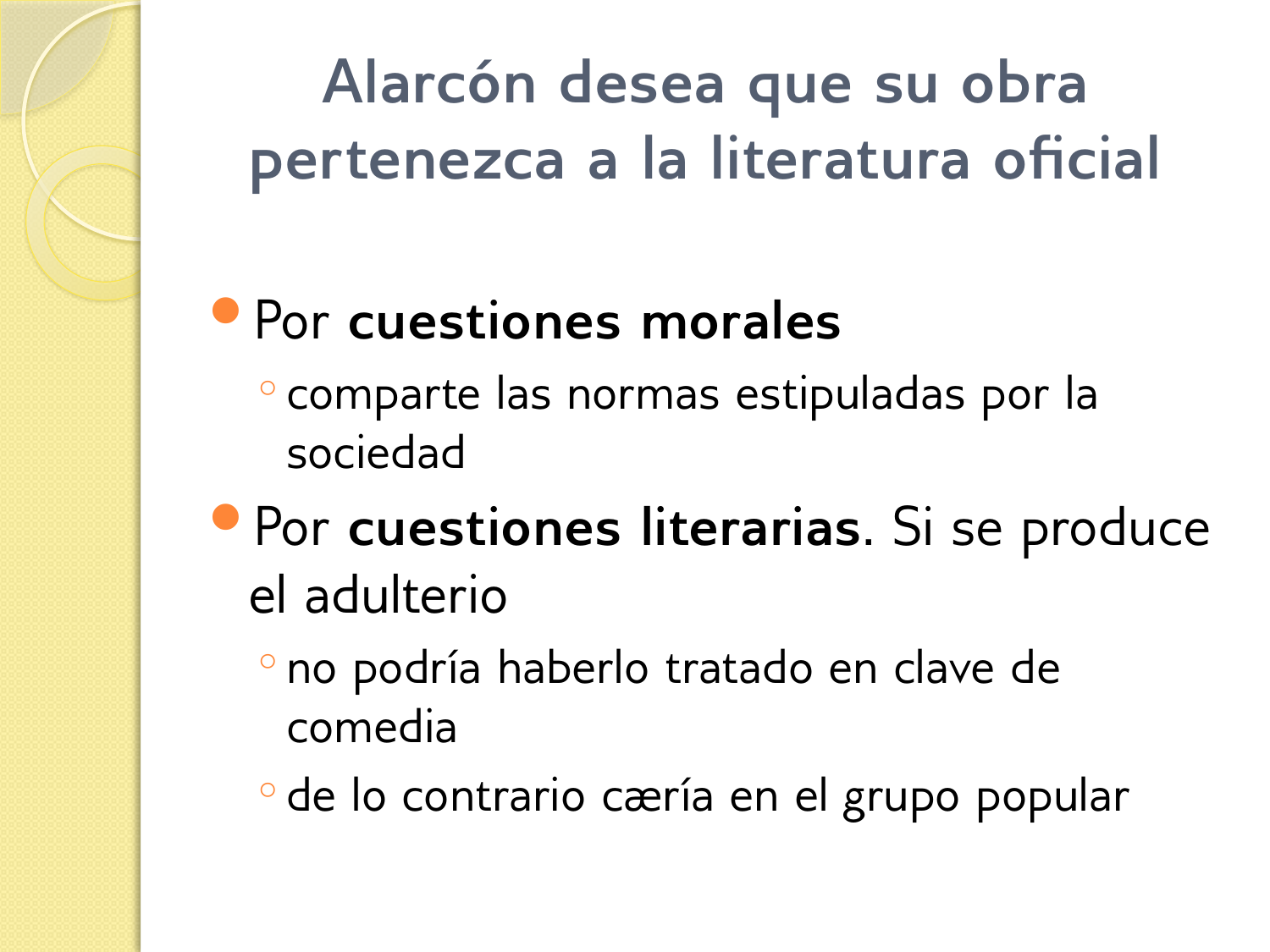

# Alarcón desea que su obra pertenezca a la literatura oficial
Por cuestiones morales
comparte las normas estipuladas por la sociedad
Por cuestiones literarias. Si se produce el adulterio
no podría haberlo tratado en clave de comedia
de lo contrario caería en el grupo popular